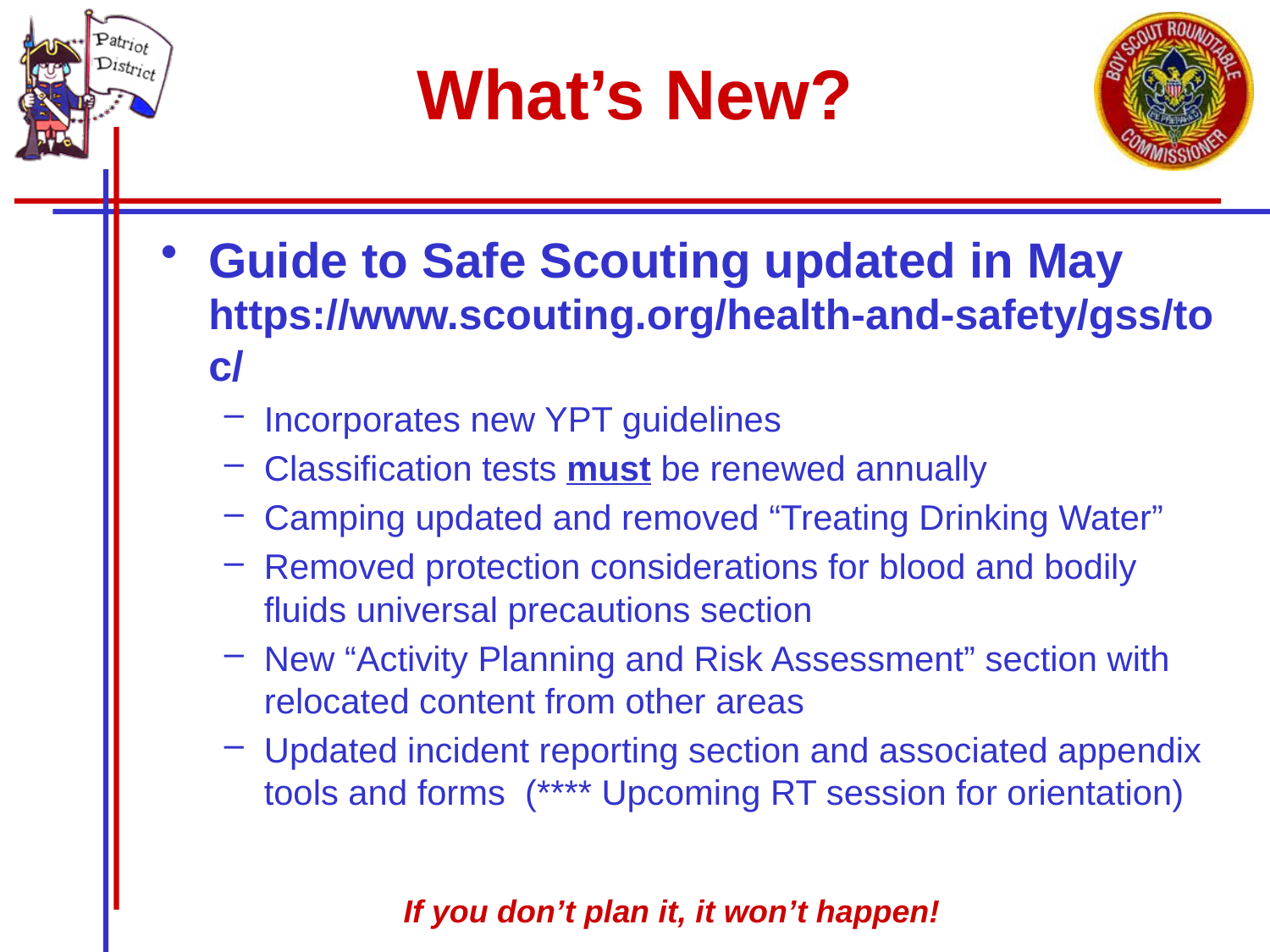

# What’s New?
Guide to Safe Scouting updated in May
https://www.scouting.org/health-and-safety/gss/toc/
Incorporates new YPT guidelines
Classification tests must be renewed annually
Camping updated and removed “Treating Drinking Water”
Removed protection considerations for blood and bodily fluids universal precautions section
New “Activity Planning and Risk Assessment” section with relocated content from other areas
Updated incident reporting section and associated appendix tools and forms  (**** Upcoming RT session for orientation)